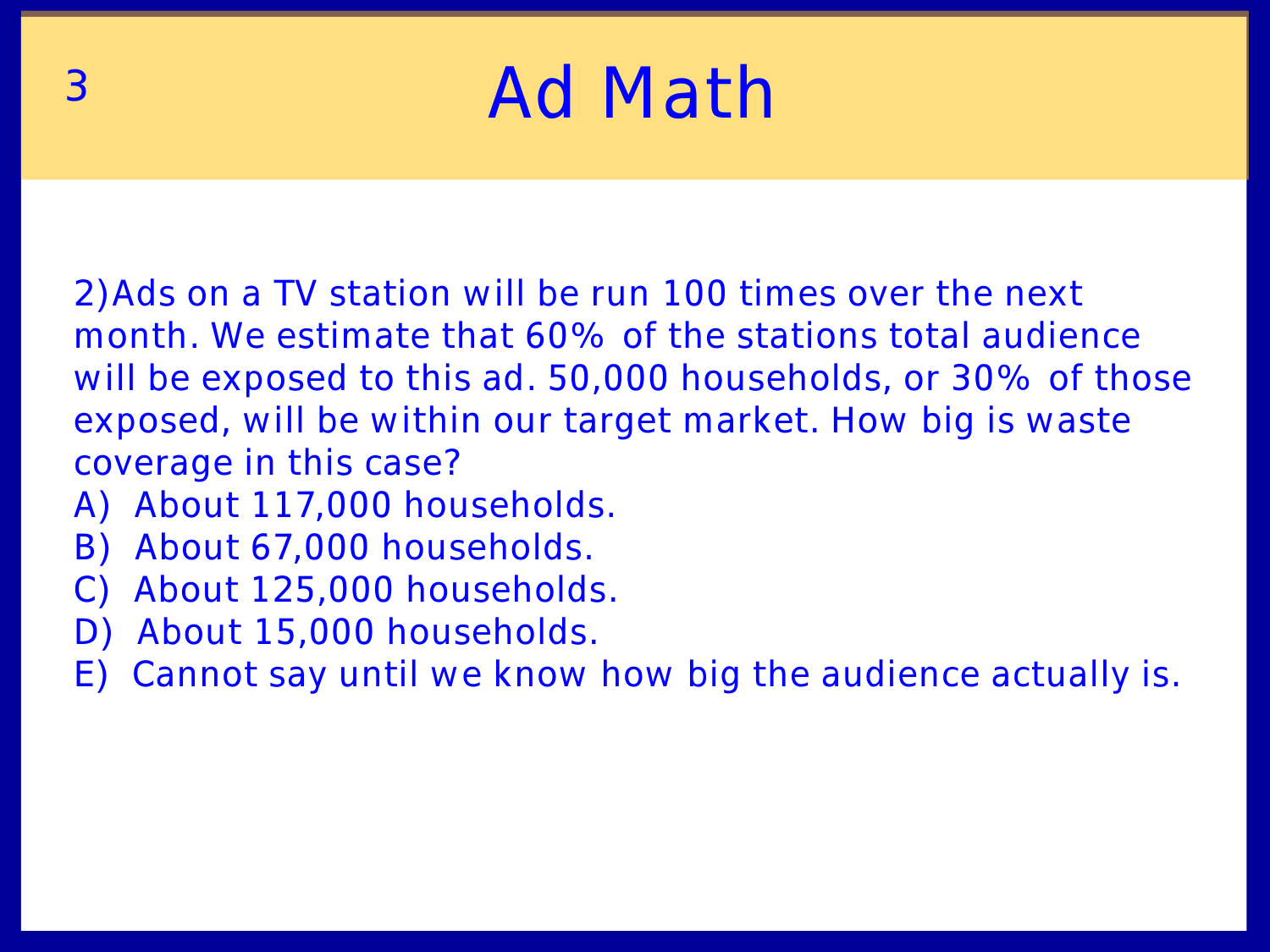

Ad Math
3
2)Ads on a TV station will be run 100 times over the next month. We estimate that 60% of the stations total audience will be exposed to this ad. 50,000 households, or 30% of those exposed, will be within our target market. How big is waste coverage in this case?
A)  About 117,000 households.
B)  About 67,000 households.
C)  About 125,000 households.
D)  About 15,000 households.
E)  Cannot say until we know how big the audience actually is.